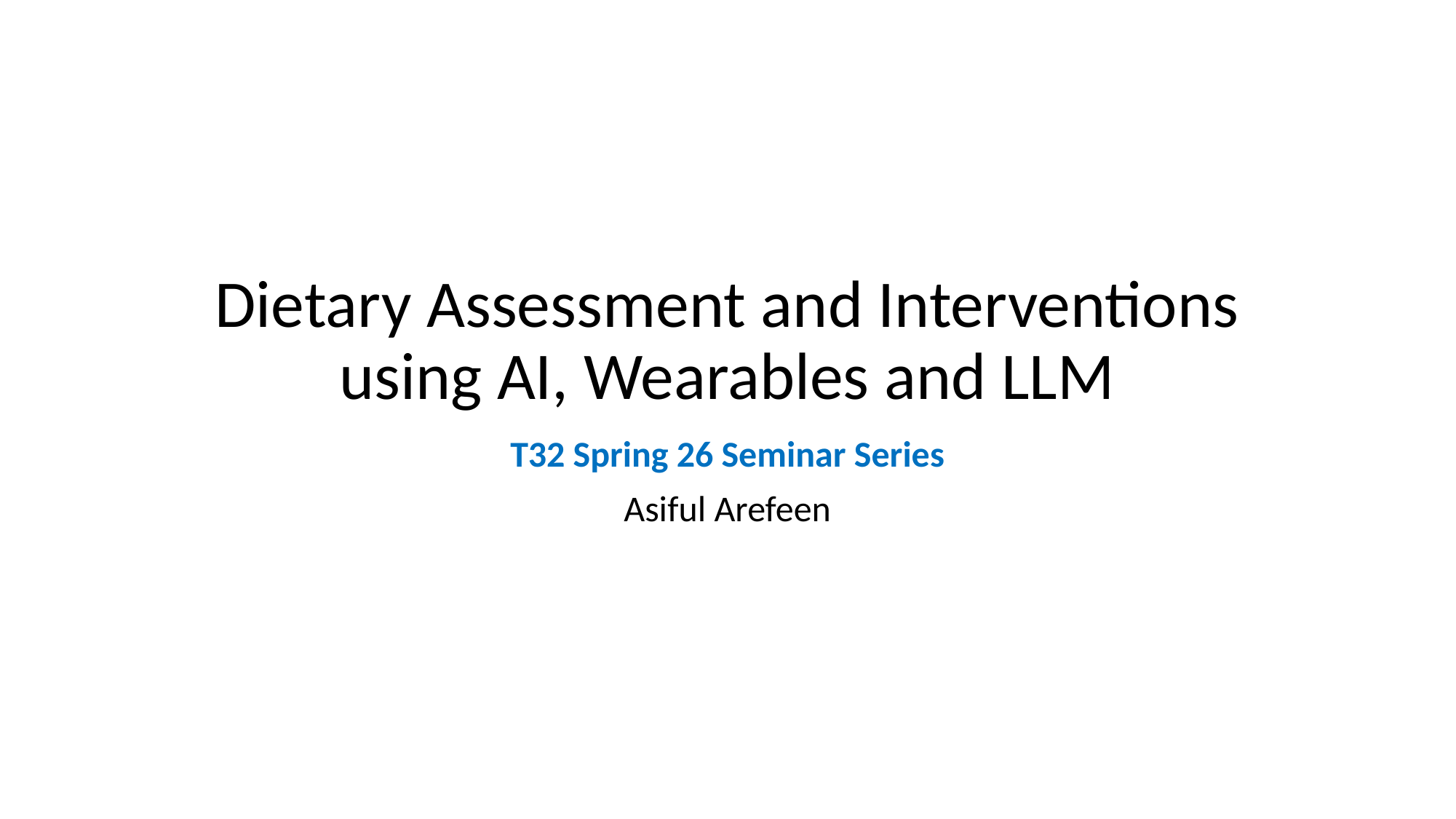

# Dietary Assessment and Interventions using AI, Wearables and LLM
T32 Spring 26 Seminar Series
Asiful Arefeen